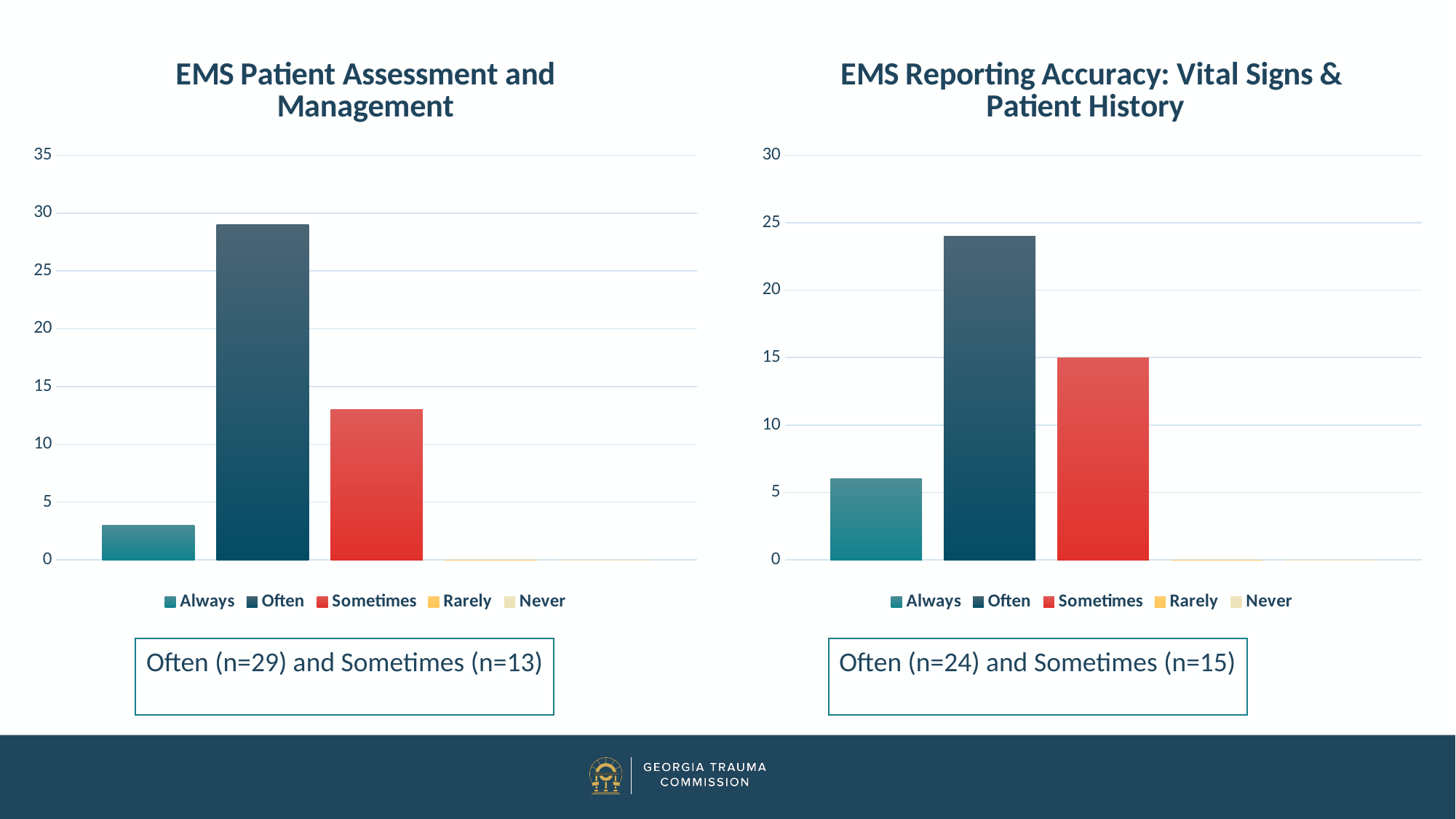

### Chart: EMS Patient Assessment and Management

| Category | Always | Often | Sometimes | Rarely | Never |
|---|---|---|---|---|---|

### Chart: EMS Reporting Accuracy: Vital Signs & Patient History

| Category | Always | Often | Sometimes | Rarely | Never |
|---|---|---|---|---|---|
Often (n=24) and Sometimes (n=15)
Often (n=29) and Sometimes (n=13)